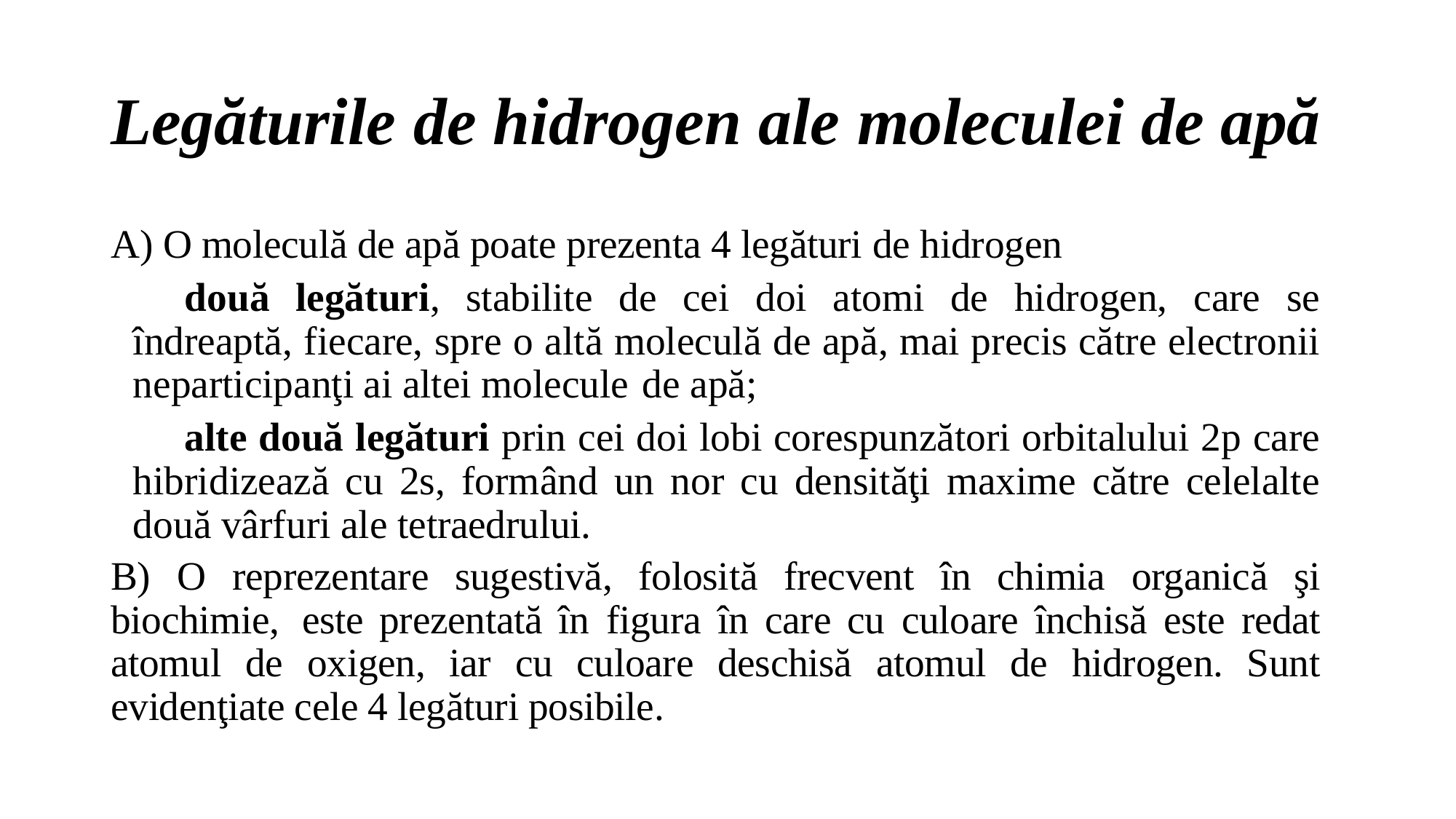

# Legăturile de hidrogen ale moleculei de apă
A) O moleculă de apă poate prezenta 4 legături de hidrogen
două legături, stabilite de cei doi atomi de hidrogen, care se îndreaptă, fiecare, spre o altă moleculă de apă, mai precis către electronii neparticipanţi ai altei molecule de apă;
alte două legături prin cei doi lobi corespunzători orbitalului 2p care hibridizează cu 2s, formând un nor cu densităţi maxime către celelalte două vârfuri ale tetraedrului.
B) O reprezentare sugestivă, folosită frecvent în chimia organică şi biochimie, este prezentată în figura în care cu culoare închisă este redat atomul de oxigen, iar cu culoare deschisă atomul de hidrogen. Sunt evidenţiate cele 4 legături posibile.